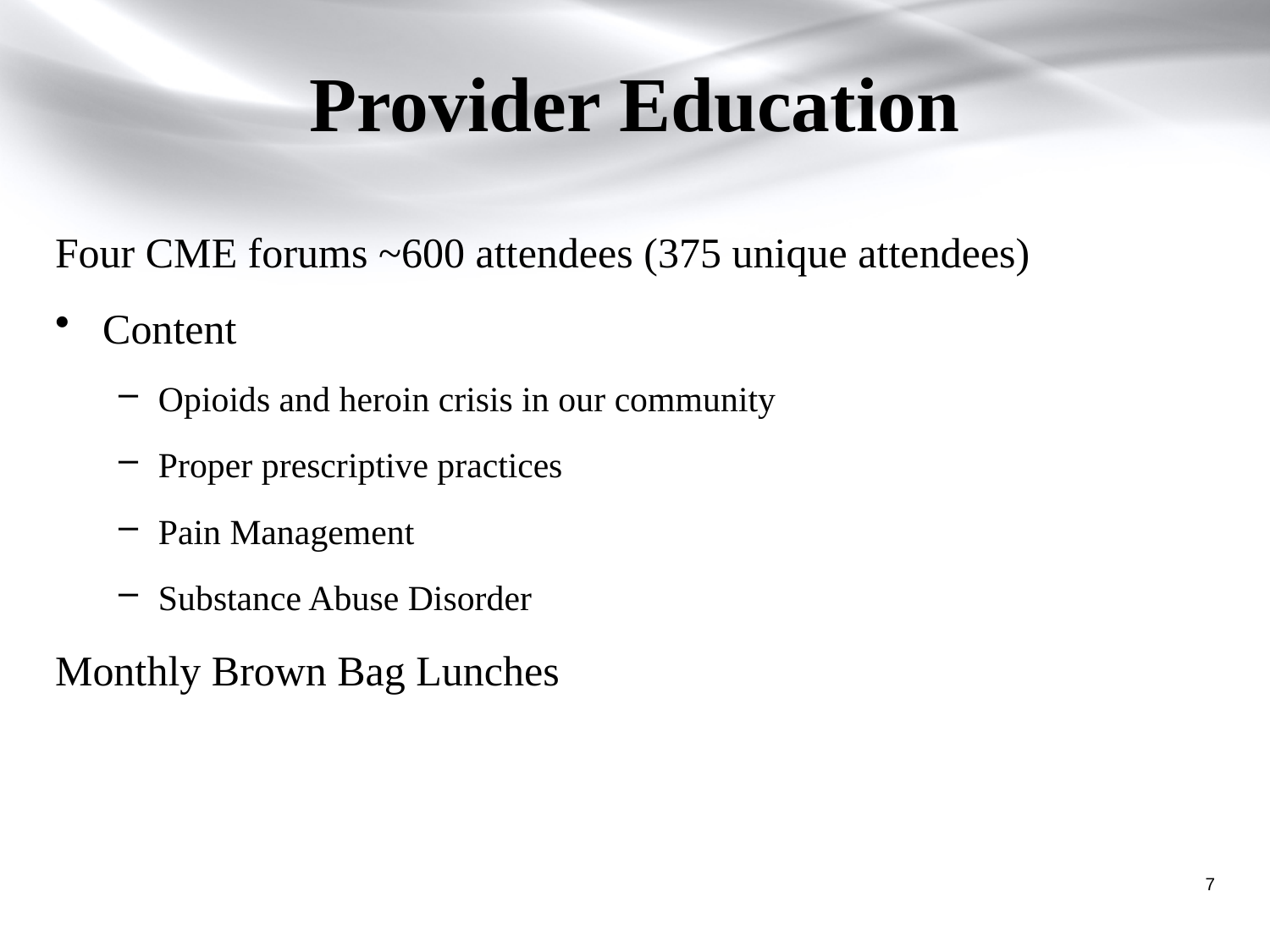

# Provider Education
Four CME forums ~600 attendees (375 unique attendees)
Content
Opioids and heroin crisis in our community
Proper prescriptive practices
Pain Management
Substance Abuse Disorder
Monthly Brown Bag Lunches
7